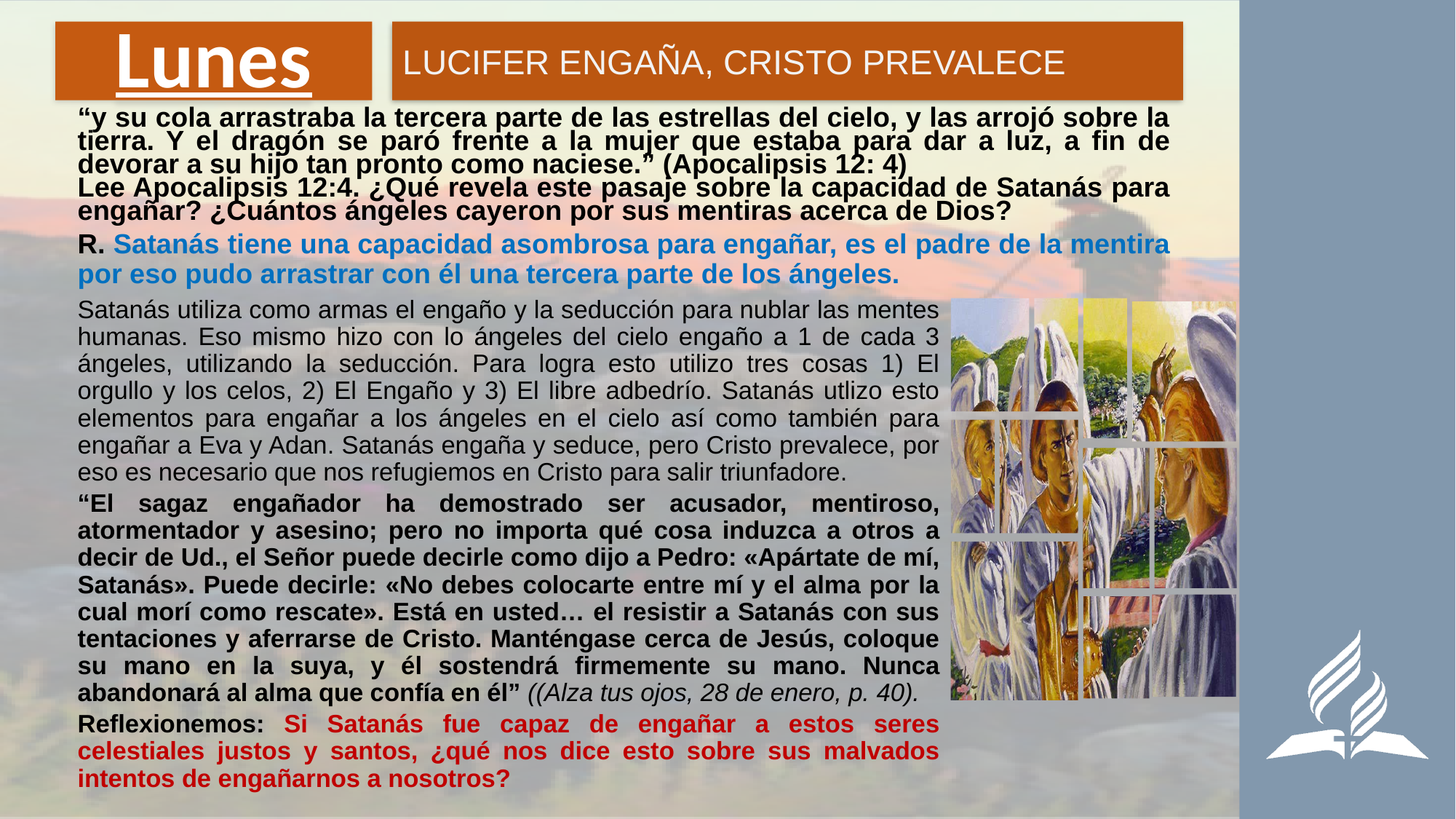

# Lunes
LUCIFER ENGAÑA, CRISTO PREVALECE
“y su cola arrastraba la tercera parte de las estrellas del cielo, y las arrojó sobre la tierra. Y el dragón se paró frente a la mujer que estaba para dar a luz, a fin de devorar a su hijo tan pronto como naciese.” (Apocalipsis 12: 4)
Lee Apocalipsis 12:4. ¿Qué revela este pasaje sobre la capacidad de Satanás para engañar? ¿Cuántos ángeles cayeron por sus mentiras acerca de Dios?
R. Satanás tiene una capacidad asombrosa para engañar, es el padre de la mentira por eso pudo arrastrar con él una tercera parte de los ángeles.

Satanás utiliza como armas el engaño y la seducción para nublar las mentes humanas. Eso mismo hizo con lo ángeles del cielo engaño a 1 de cada 3 ángeles, utilizando la seducción. Para logra esto utilizo tres cosas 1) El orgullo y los celos, 2) El Engaño y 3) El libre adbedrío. Satanás utlizo esto elementos para engañar a los ángeles en el cielo así como también para engañar a Eva y Adan. Satanás engaña y seduce, pero Cristo prevalece, por eso es necesario que nos refugiemos en Cristo para salir triunfadore.
“El sagaz engañador ha demostrado ser acusador, mentiroso, atormentador y asesino; pero no importa qué cosa induzca a otros a decir de Ud., el Señor puede decirle como dijo a Pedro: «Apártate de mí, Satanás». Puede decirle: «No debes colocarte entre mí y el alma por la cual morí como rescate». Está en usted… el resistir a Satanás con sus tentaciones y aferrarse de Cristo. Manténgase cerca de Jesús, coloque su mano en la suya, y él sostendrá firmemente su mano. Nunca abandonará al alma que confía en él” ((Alza tus ojos, 28 de enero, p. 40).
Reflexionemos: Si Satanás fue capaz de engañar a estos seres celestiales justos y santos, ¿qué nos dice esto sobre sus malvados intentos de engañarnos a nosotros?